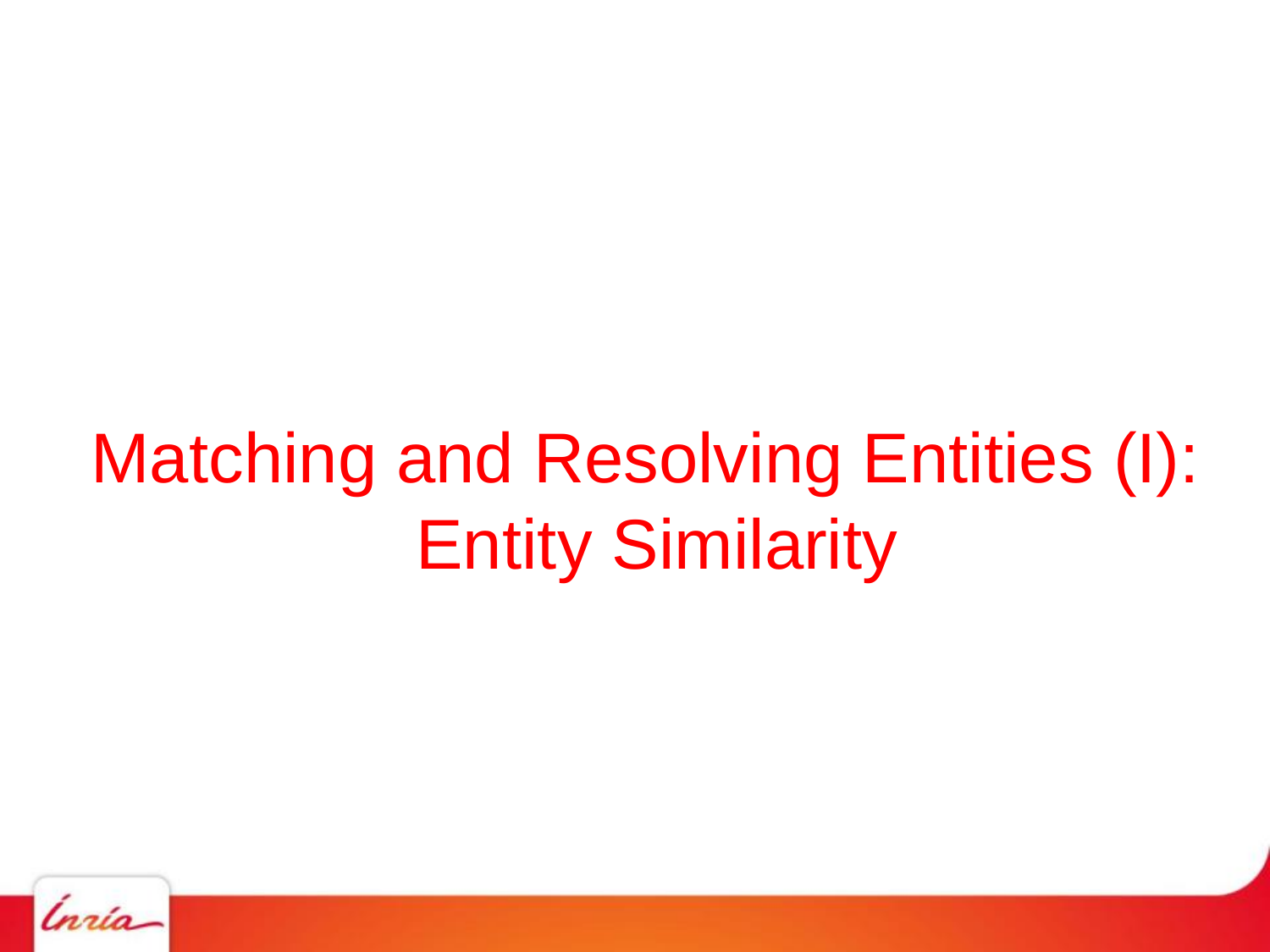

# Matching and Resolving Entities (I):  Entity Similarity